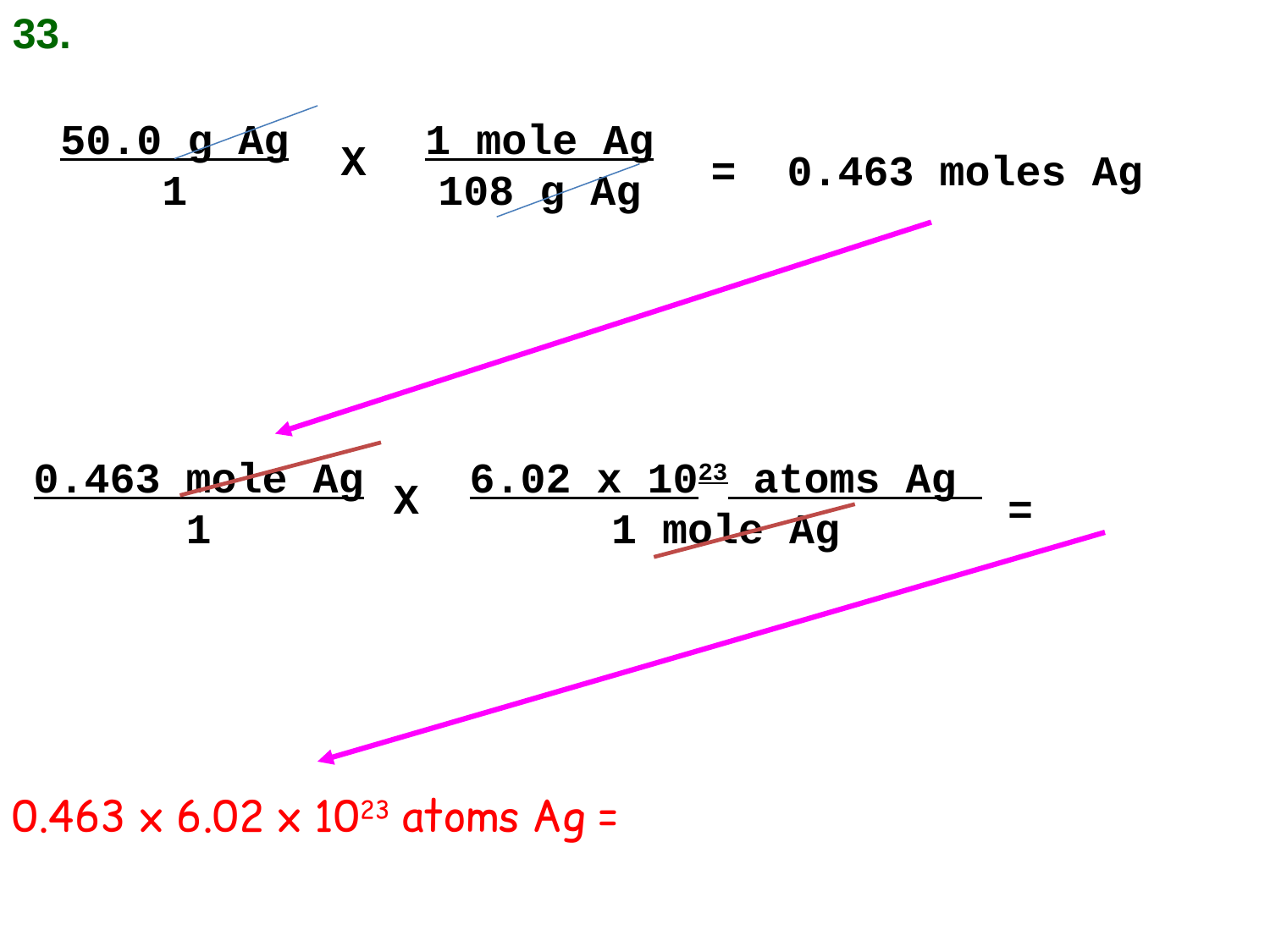

33.
50.0 g Ag
1
1 mole Ag
108 g Ag
X
=  0.463 moles Ag

0.463 mole Ag
1
6.02 x 1023 atoms Ag
1 mole Ag
X
=

0.463 x 6.02 x 1023 atoms Ag =